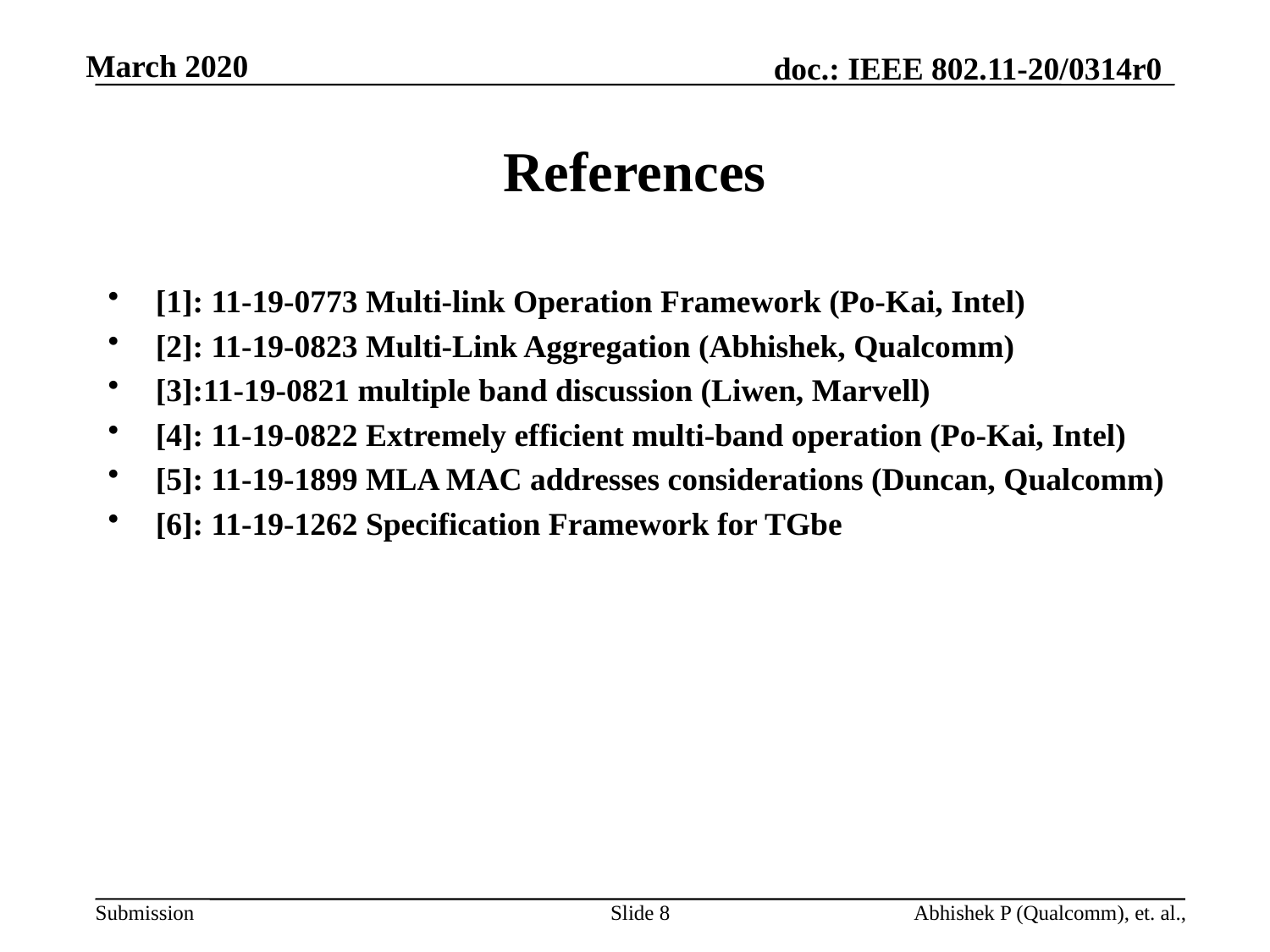

# References
[1]: 11-19-0773 Multi-link Operation Framework (Po-Kai, Intel)
[2]: 11-19-0823 Multi-Link Aggregation (Abhishek, Qualcomm)
[3]:11-19-0821 multiple band discussion (Liwen, Marvell)
[4]: 11-19-0822 Extremely efficient multi-band operation (Po-Kai, Intel)
[5]: 11-19-1899 MLA MAC addresses considerations (Duncan, Qualcomm)
[6]: 11-19-1262 Specification Framework for TGbe
Slide 8
Abhishek P (Qualcomm), et. al.,